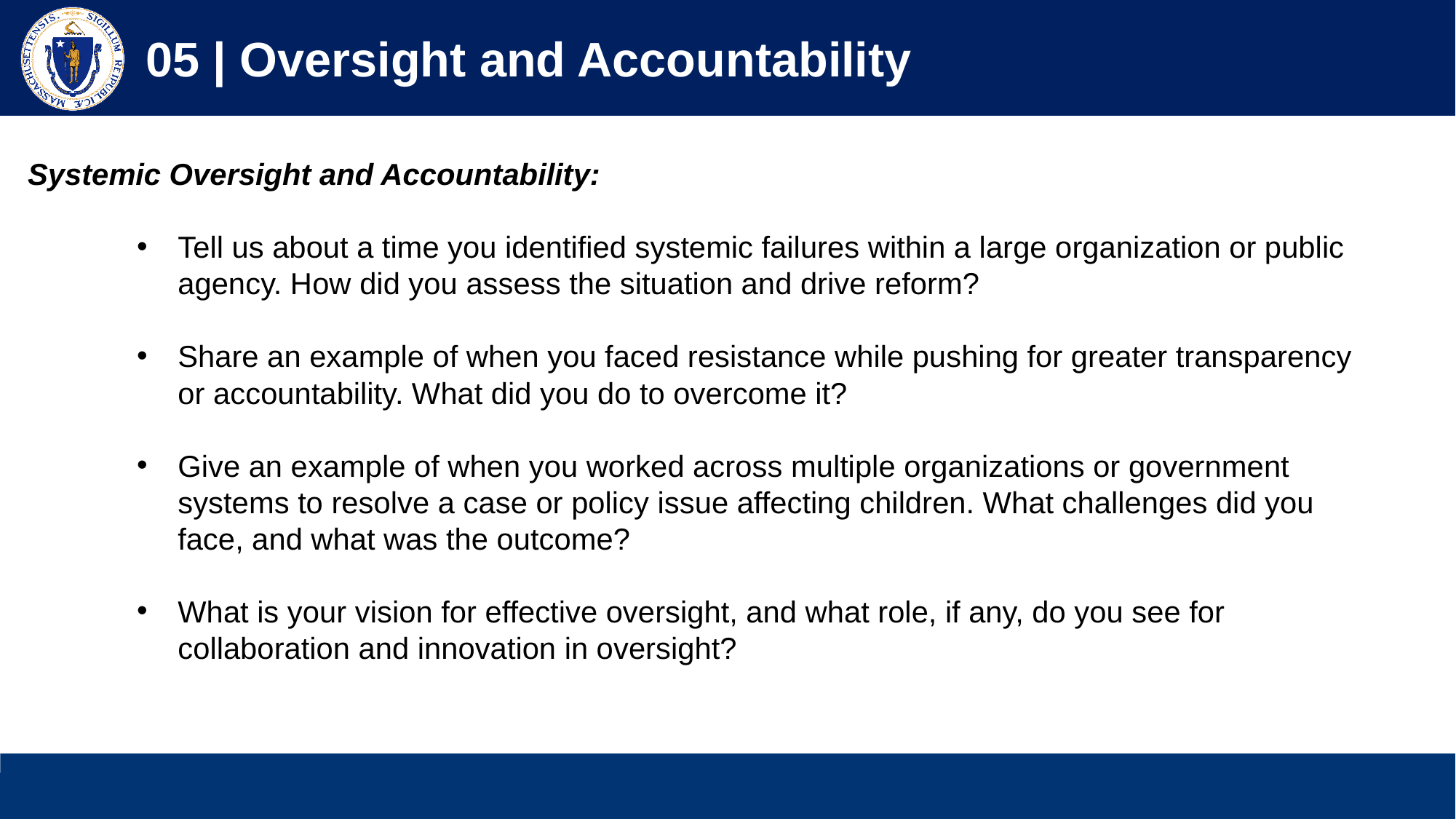

05 | Oversight and Accountability
Systemic Oversight and Accountability:

Tell us about a time you identified systemic failures within a large organization or public agency. How did you assess the situation and drive reform?
Share an example of when you faced resistance while pushing for greater transparency or accountability. What did you do to overcome it?
Give an example of when you worked across multiple organizations or government systems to resolve a case or policy issue affecting children. What challenges did you face, and what was the outcome?
What is your vision for effective oversight, and what role, if any, do you see for collaboration and innovation in oversight?